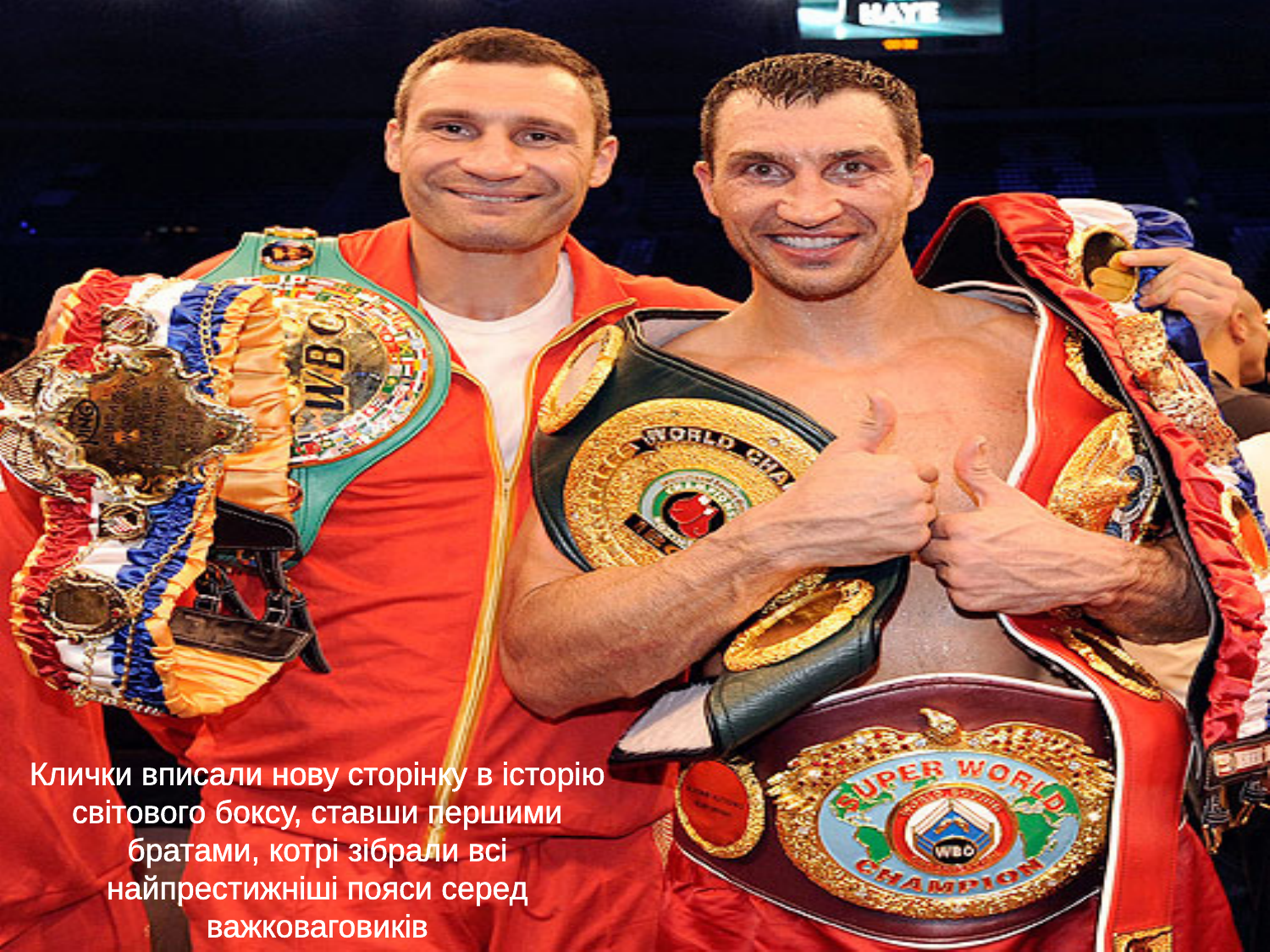

Клички вписали нову сторінку в історію світового боксу, ставши першими братами, котрі зібрали всі найпрестижніші пояси серед важковаговиків